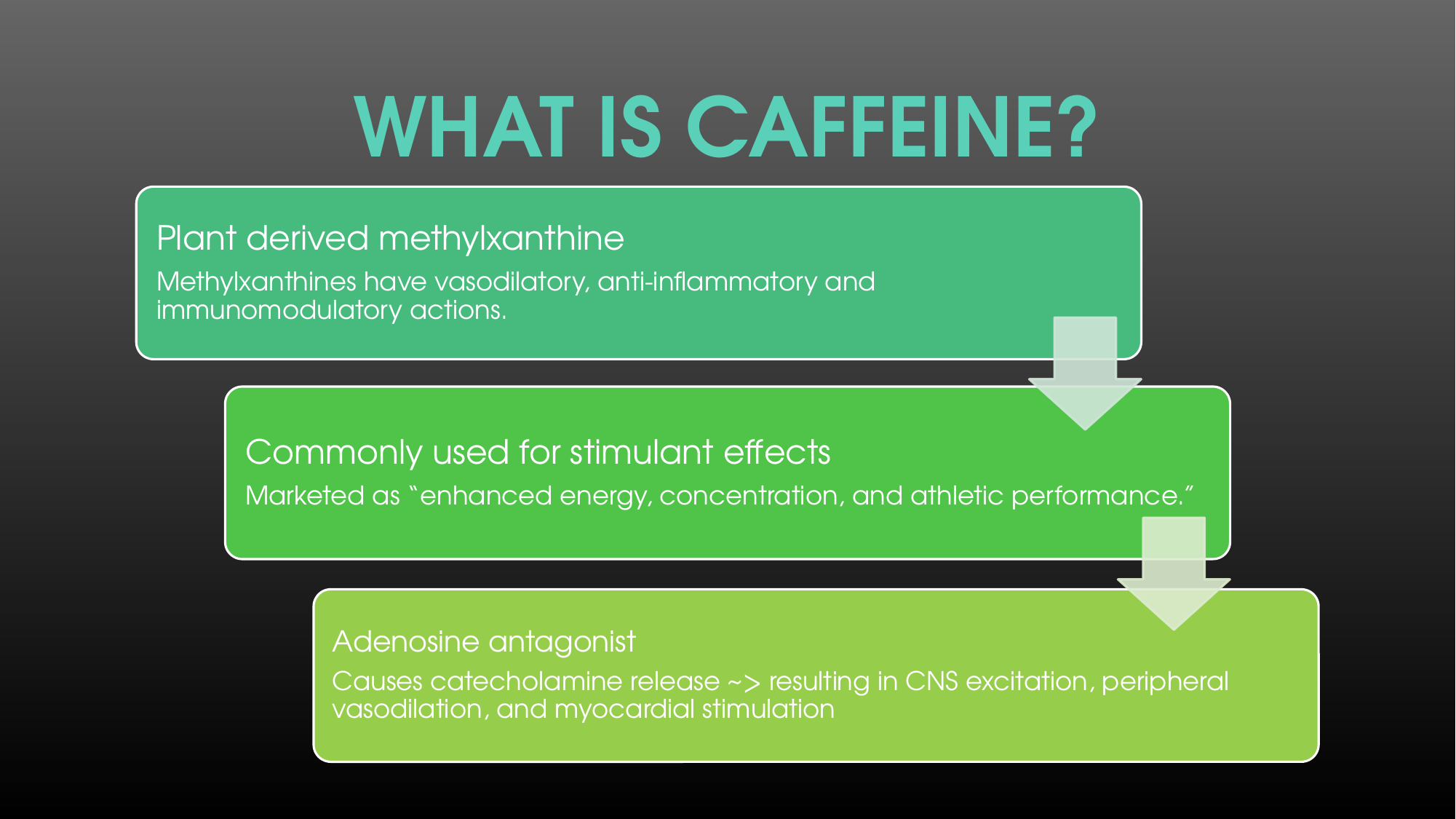

# What is caffeine?
Plant derived methylxanthine
Methylxanthines have vasodilatory, anti-inflammatory and immunomodulatory actions.
Commonly used for stimulant effects
Marketed as “enhanced energy, concentration, and athletic performance.”
Adenosine antagonist
Causes catecholamine release ~> resulting in CNS excitation, peripheral vasodilation, and myocardial stimulation